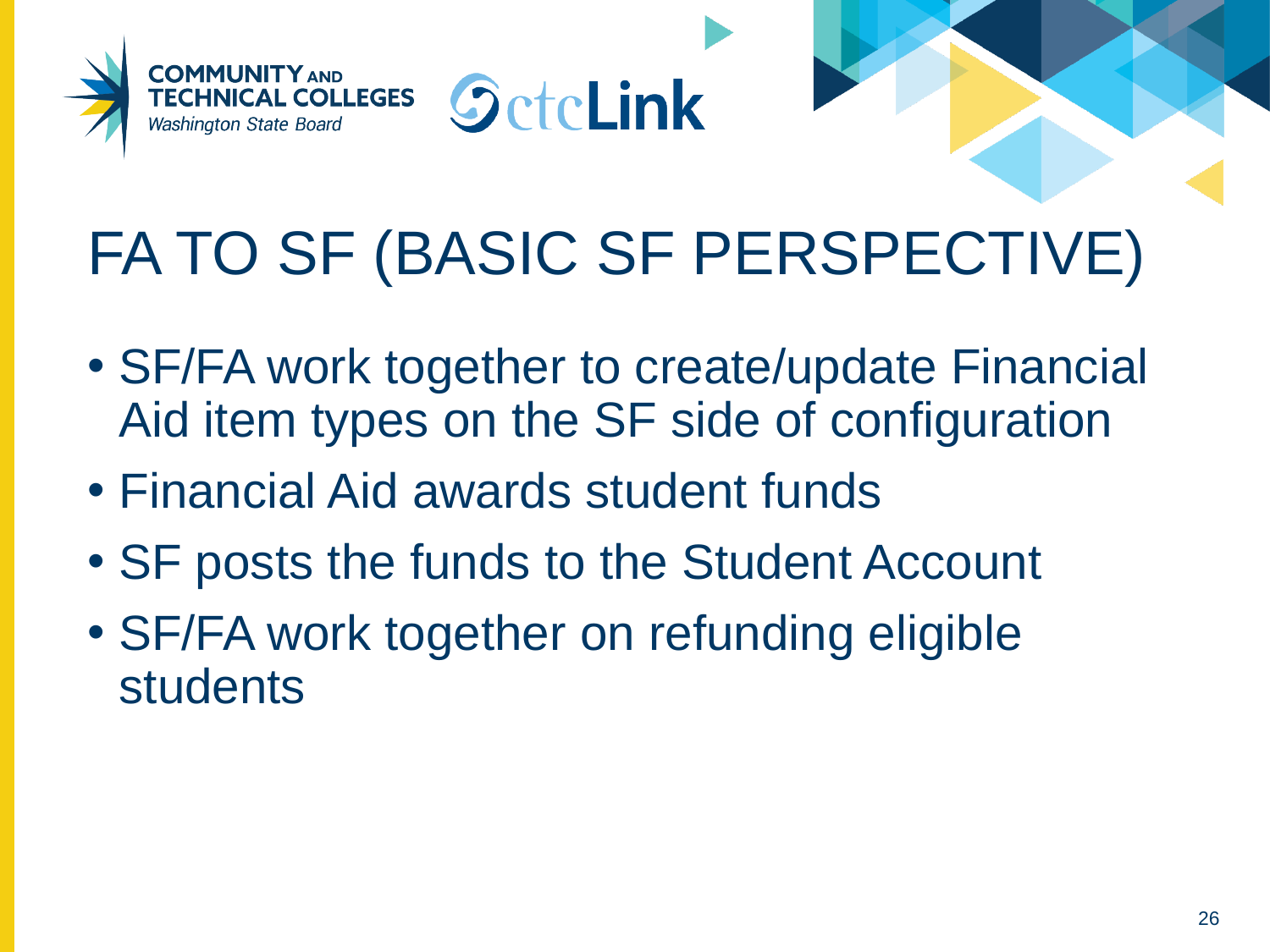

# FA TO SF (BASIC SF PERSPECTIVE)
SF/FA work together to create/update Financial Aid item types on the SF side of configuration
Financial Aid awards student funds
SF posts the funds to the Student Account
SF/FA work together on refunding eligible students
26